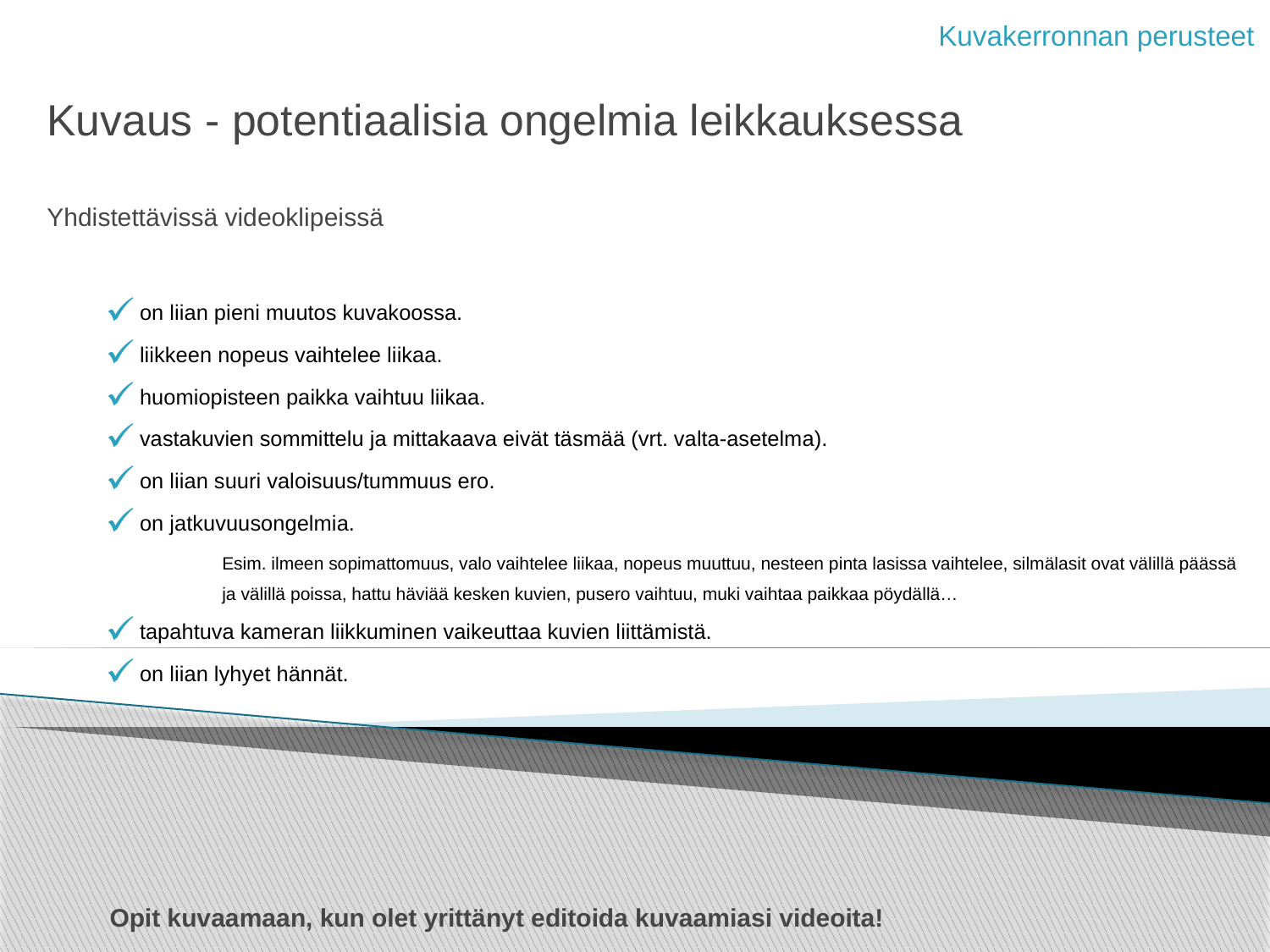

Kuvakerronnan perusteet
Kuvaus - potentiaalisia ongelmia leikkauksessa

Yhdistettävissä videoklipeissä

 on liian pieni muutos kuvakoossa.
 liikkeen nopeus vaihtelee liikaa.
 huomiopisteen paikka vaihtuu liikaa.
 vastakuvien sommittelu ja mittakaava eivät täsmää (vrt. valta-asetelma).
 on liian suuri valoisuus/tummuus ero.
 on jatkuvuusongelmia.
Esim. ilmeen sopimattomuus, valo vaihtelee liikaa, nopeus muuttuu, nesteen pinta lasissa vaihtelee, silmälasit ovat välillä päässä ja välillä poissa, hattu häviää kesken kuvien, pusero vaihtuu, muki vaihtaa paikkaa pöydällä…
 tapahtuva kameran liikkuminen vaikeuttaa kuvien liittämistä.
 on liian lyhyet hännät.

         Opit kuvaamaan, kun olet yrittänyt editoida kuvaamiasi videoita!